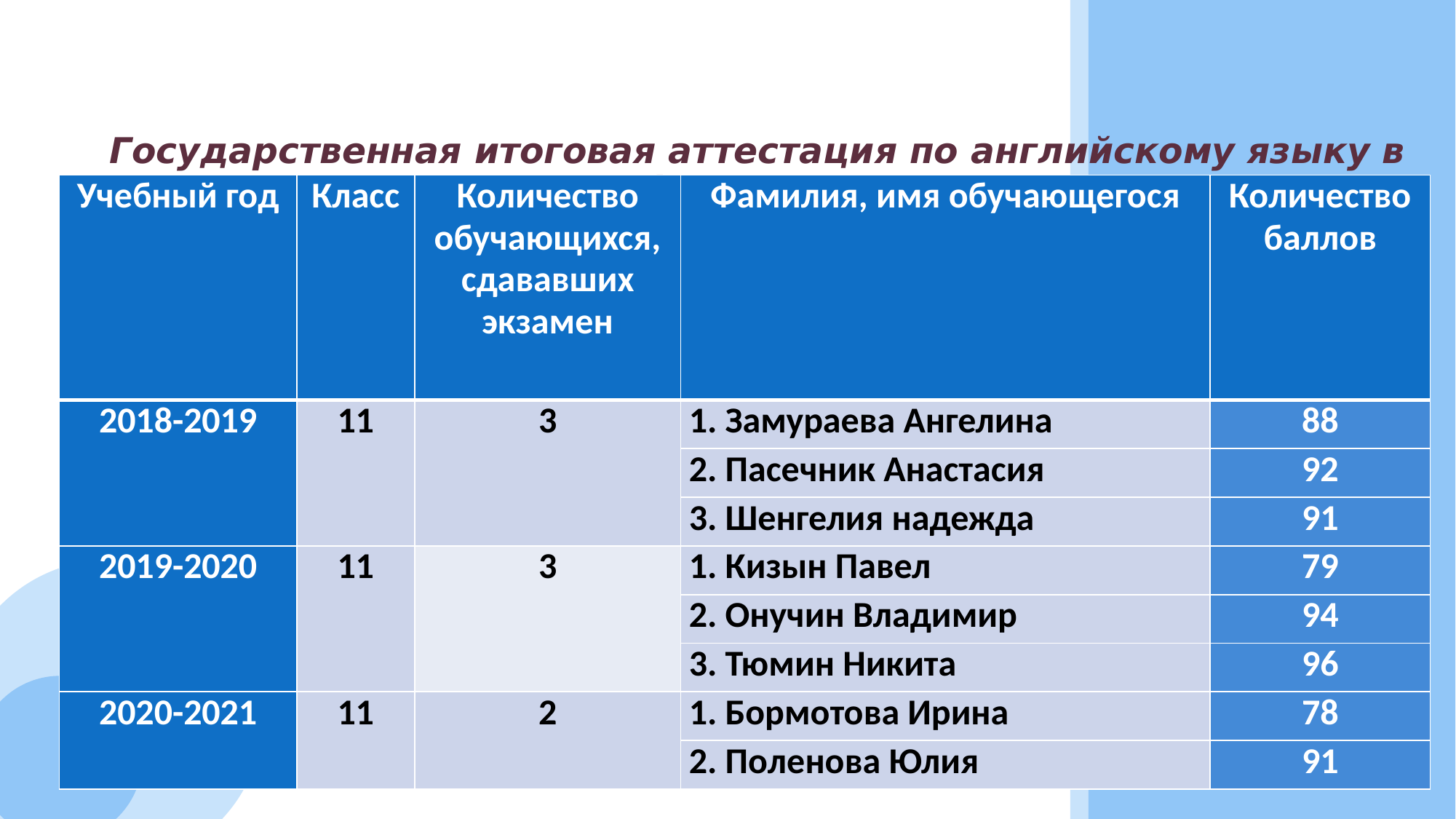

# Государственная итоговая аттестация по английскому языку в форме ЕГЭ.
| Учебный год | Класс | Количество обучающихся, сдававших экзамен | Фамилия, имя обучающегося | Количество баллов |
| --- | --- | --- | --- | --- |
| 2018-2019 | 11 | 3 | 1. Замураева Ангелина | 88 |
|  |  |  | 2. Пасечник Анастасия | 92 |
|  |  |  | 3. Шенгелия надежда | 91 |
| 2019-2020 | 11 | 3 | 1. Кизын Павел | 79 |
|  |  |  | 2. Онучин Владимир | 94 |
|  |  |  | 3. Тюмин Никита | 96 |
| 2020-2021 | 11 | 2 | 1. Бормотова Ирина | 78 |
|  |  |  | 2. Поленова Юлия | 91 |